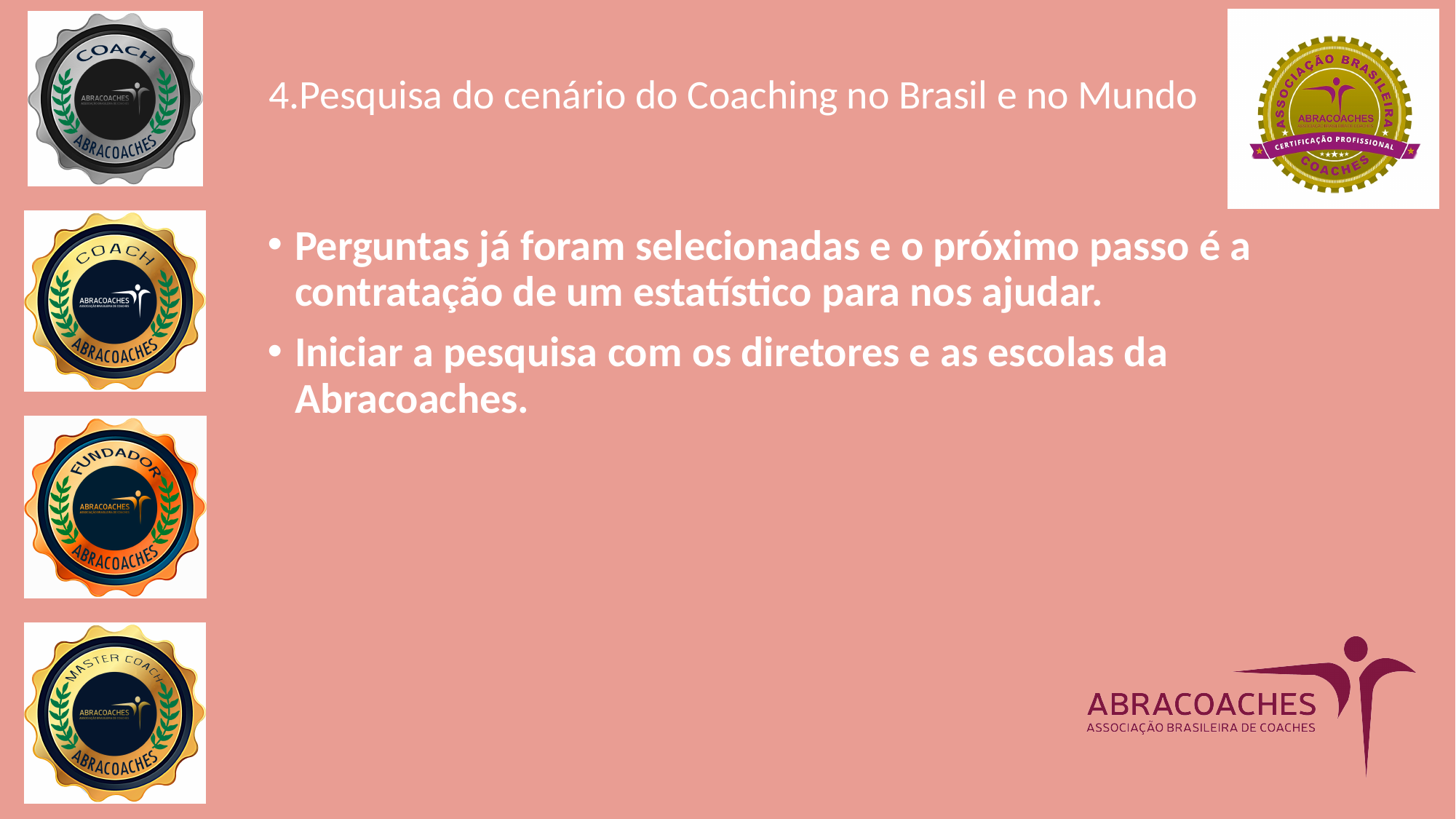

# 4.Pesquisa do cenário do Coaching no Brasil e no Mundo
Perguntas já foram selecionadas e o próximo passo é a contratação de um estatístico para nos ajudar.
Iniciar a pesquisa com os diretores e as escolas da Abracoaches.